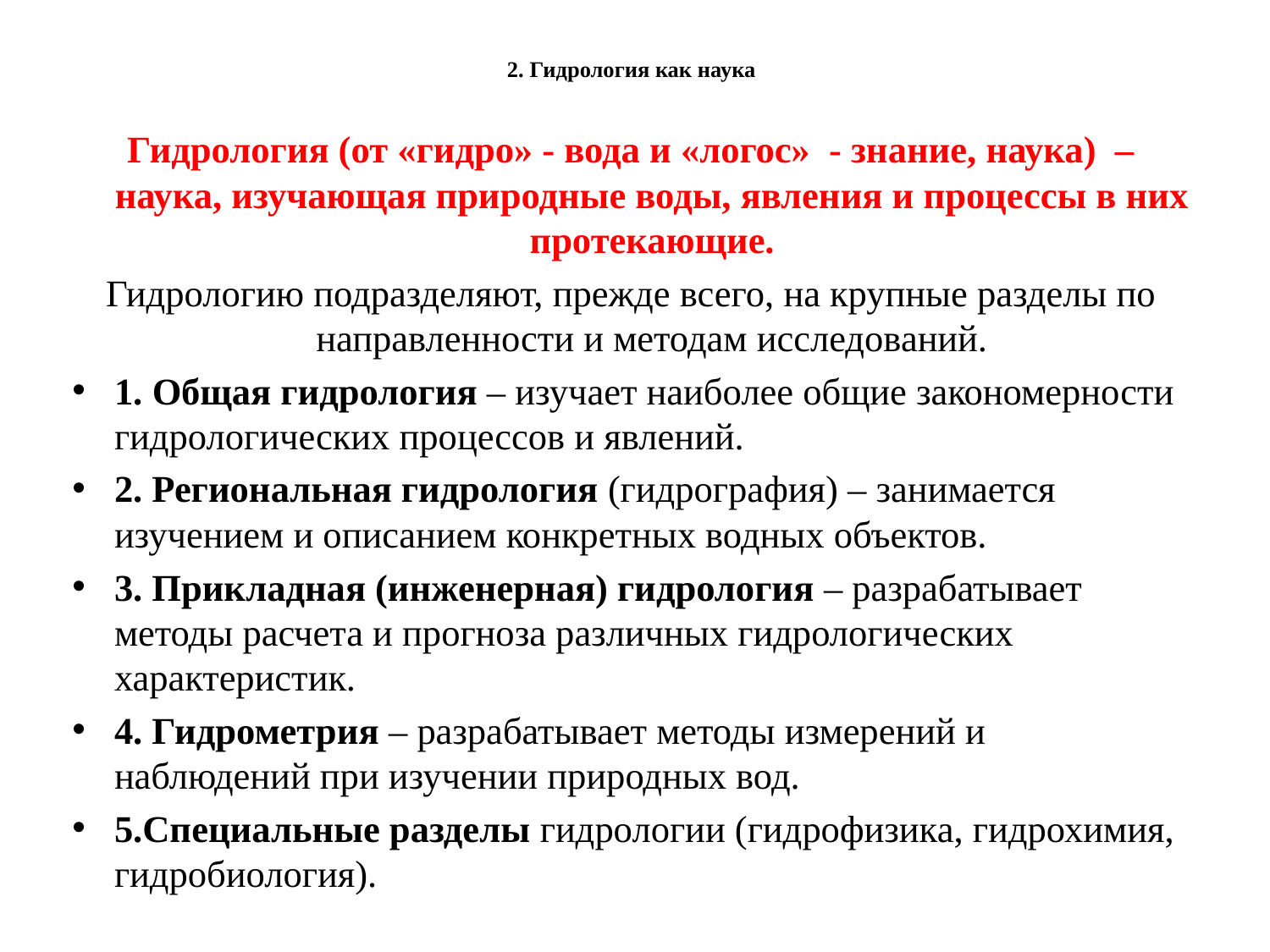

# 2. Гидрология как наука
Гидрология (от «гидро» - вода и «логос»  - знание, наука)  – наука, изучающая природные воды, явления и процессы в них протекающие.
Гидрологию подразделяют, прежде всего, на крупные разделы по направленности и методам исследований.
1. Общая гидрология – изучает наиболее общие закономерности гидрологических процессов и явлений.
2. Региональная гидрология (гидрография) – занимается изучением и описанием конкретных водных объектов.
3. Прикладная (инженерная) гидрология – разрабатывает методы расчета и прогноза различных гидрологических характеристик.
4. Гидрометрия – разрабатывает методы измерений и наблюдений при изучении природных вод.
5.Специальные разделы гидрологии (гидрофизика, гидрохимия, гидробиология).